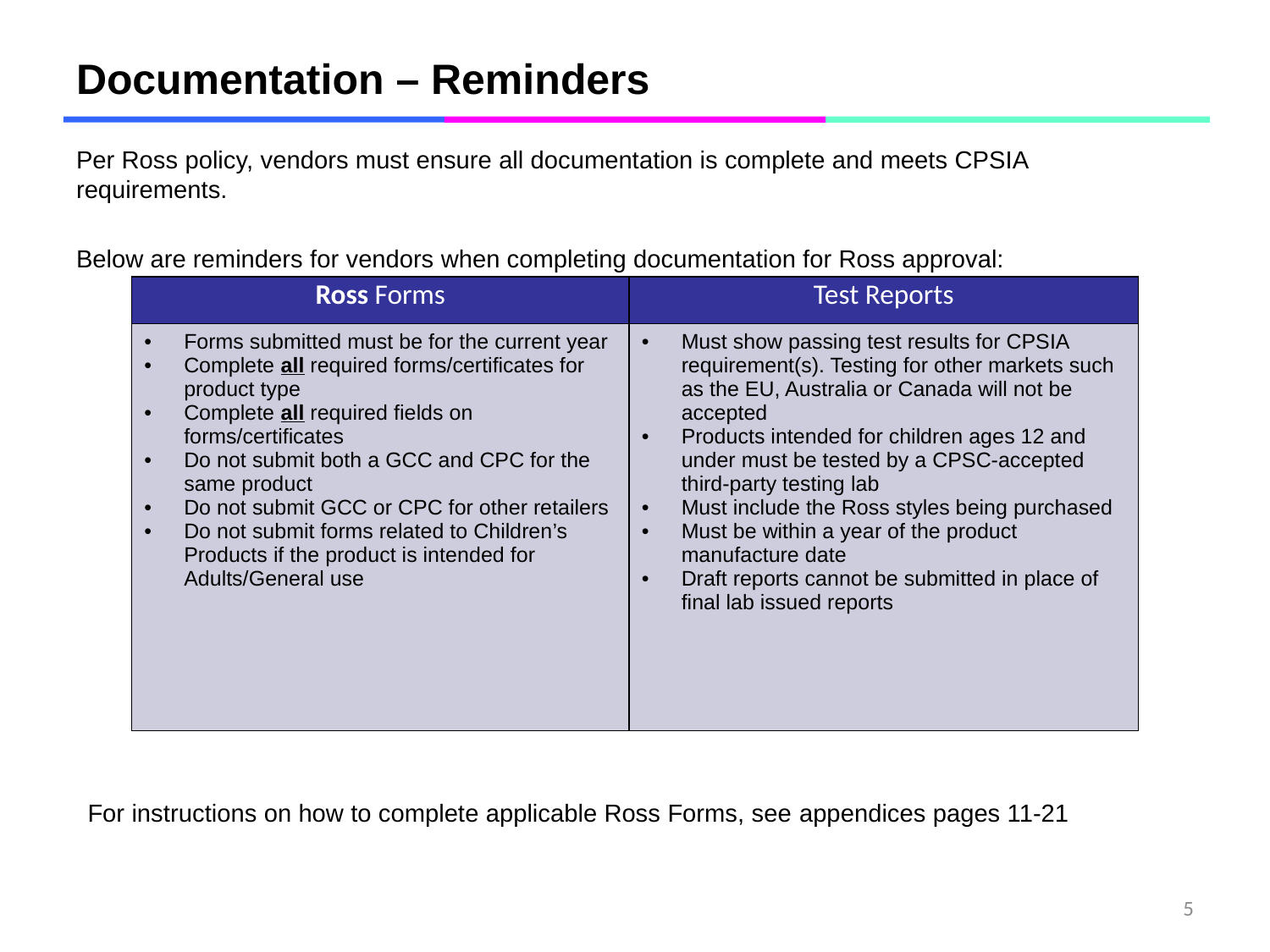

# Documentation – Reminders
Per Ross policy, vendors must ensure all documentation is complete and meets CPSIA requirements.

Below are reminders for vendors when completing documentation for Ross approval:

| Ross Forms | Test Reports |
| --- | --- |
| Forms submitted must be for the current year Complete all required forms/certificates for product type Complete all required fields on forms/certificates Do not submit both a GCC and CPC for the same product Do not submit GCC or CPC for other retailers Do not submit forms related to Children’s Products if the product is intended for Adults/General use | Must show passing test results for CPSIA requirement(s). Testing for other markets such as the EU, Australia or Canada will not be accepted Products intended for children ages 12 and under must be tested by a CPSC-accepted third-party testing lab Must include the Ross styles being purchased Must be within a year of the product manufacture date Draft reports cannot be submitted in place of final lab issued reports |
For instructions on how to complete applicable Ross Forms, see appendices pages 11-21
5